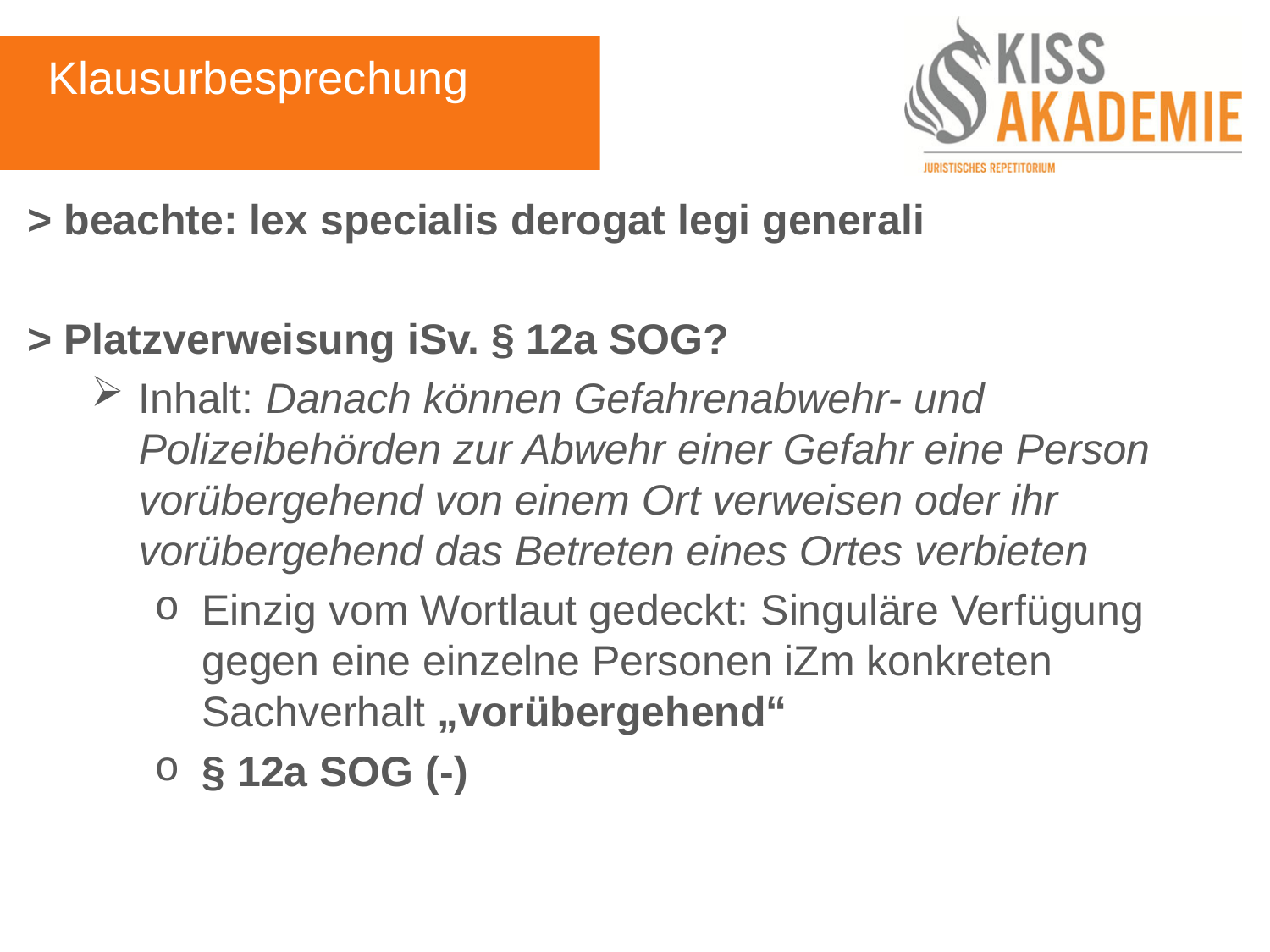

Klausurbesprechung
> beachte: lex specialis derogat legi generali

> Platzverweisung iSv. § 12a SOG?
Inhalt: Danach können Gefahrenabwehr- und Polizeibehörden zur Abwehr einer Gefahr eine Person vorübergehend von einem Ort verweisen oder ihr vorübergehend das Betreten eines Ortes verbieten
Einzig vom Wortlaut gedeckt: Singuläre Verfügung gegen eine einzelne Personen iZm konkreten Sachverhalt „vorübergehend“
§ 12a SOG (-)